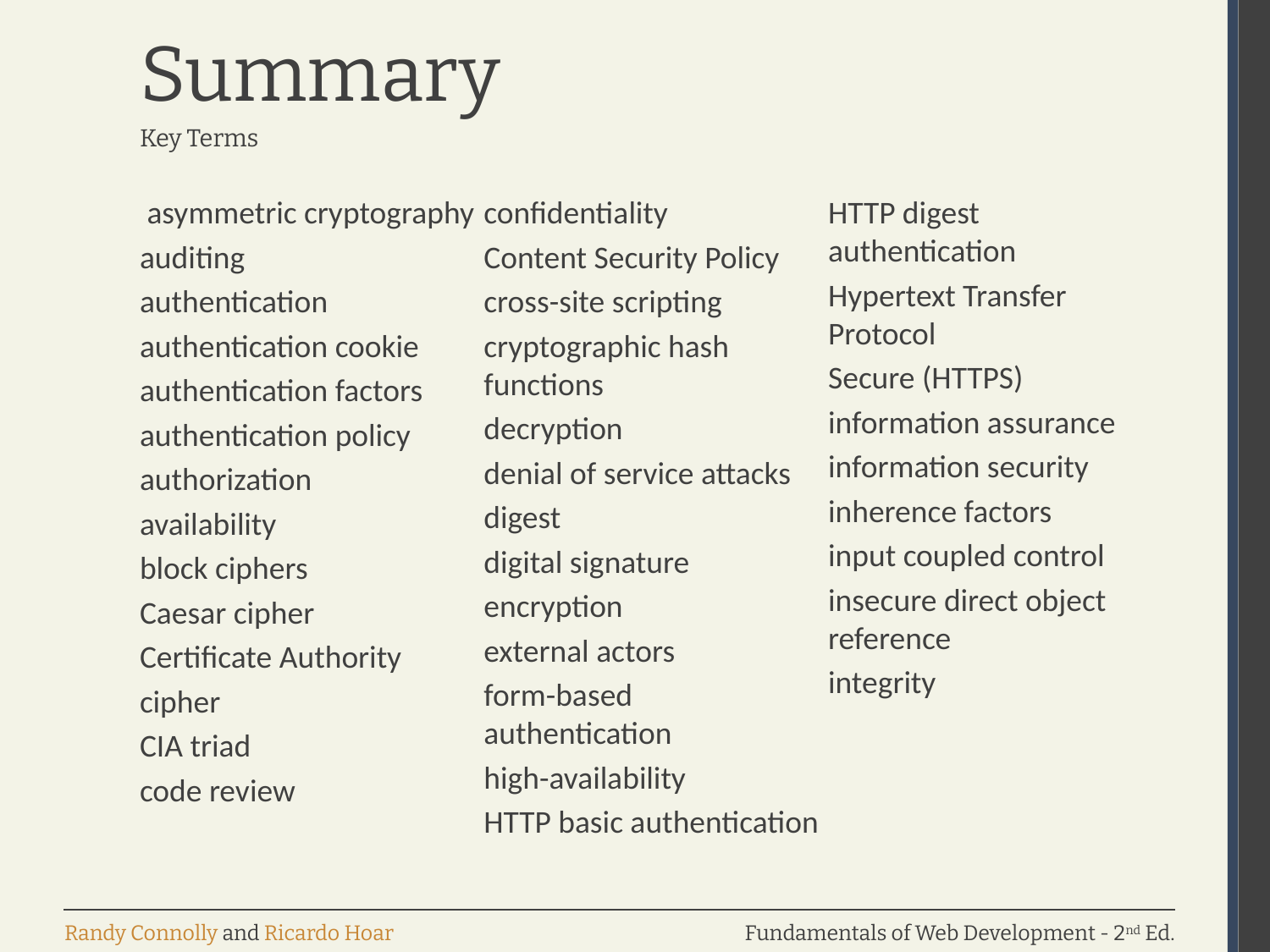

# Summary
Key Terms
 asymmetric cryptography
auditing
authentication
authentication cookie
authentication factors
authentication policy
authorization
availability
block ciphers
Caesar cipher
Certificate Authority
cipher
CIA triad
code review
confidentiality
Content Security Policy
cross-site scripting
cryptographic hash functions
decryption
denial of service attacks
digest
digital signature
encryption
external actors
form-based authentication
high-availability
HTTP basic authentication
HTTP digest authentication
Hypertext Transfer Protocol
Secure (HTTPS)
information assurance
information security
inherence factors
input coupled control
insecure direct object reference
integrity